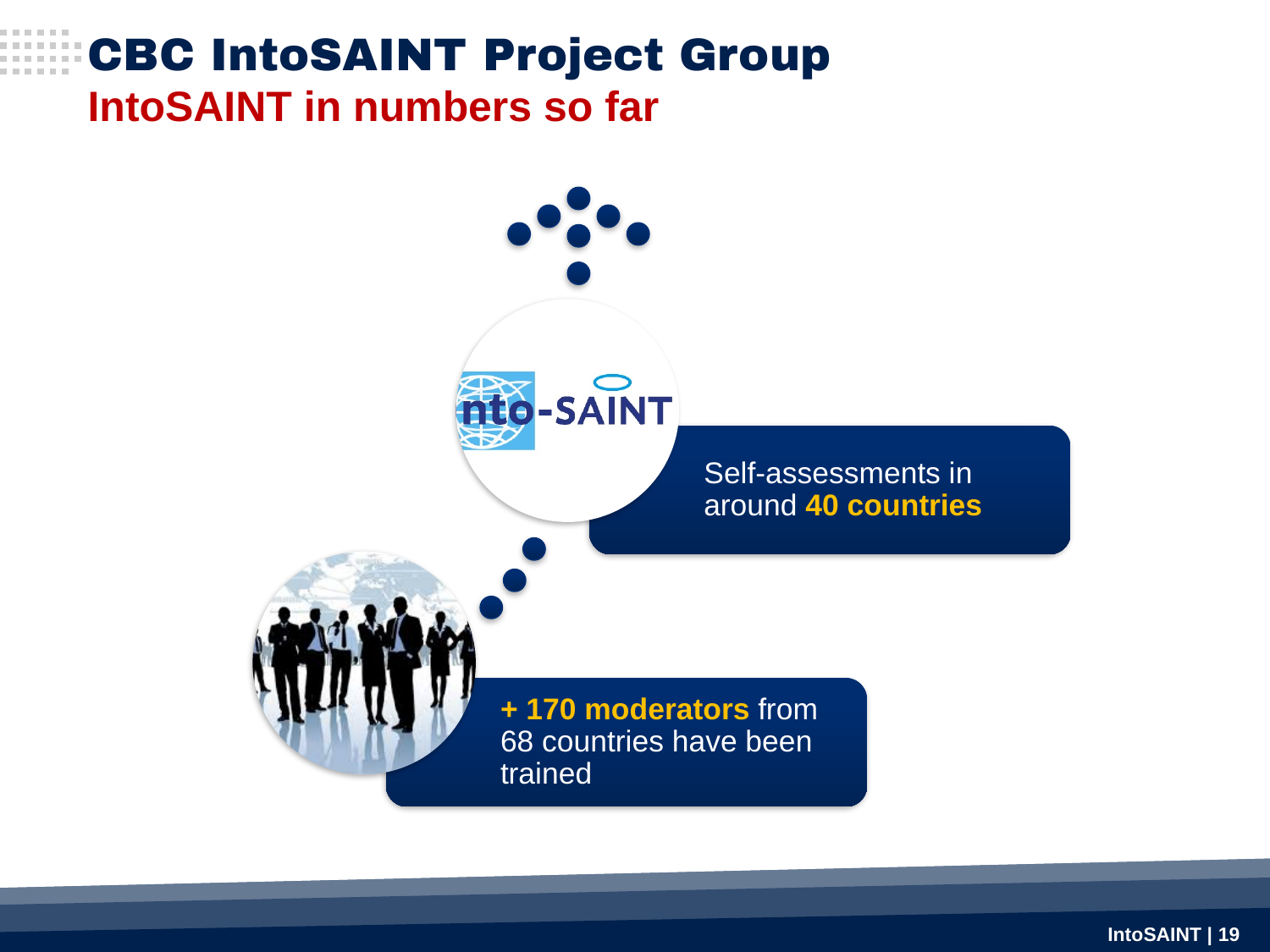

# CBC IntoSAINT Project Group IntoSAINT in numbers so far
+ 170 moderators from 68 countries have been trained
Self-assessments in around 40 countries
IntoSAINT | 19